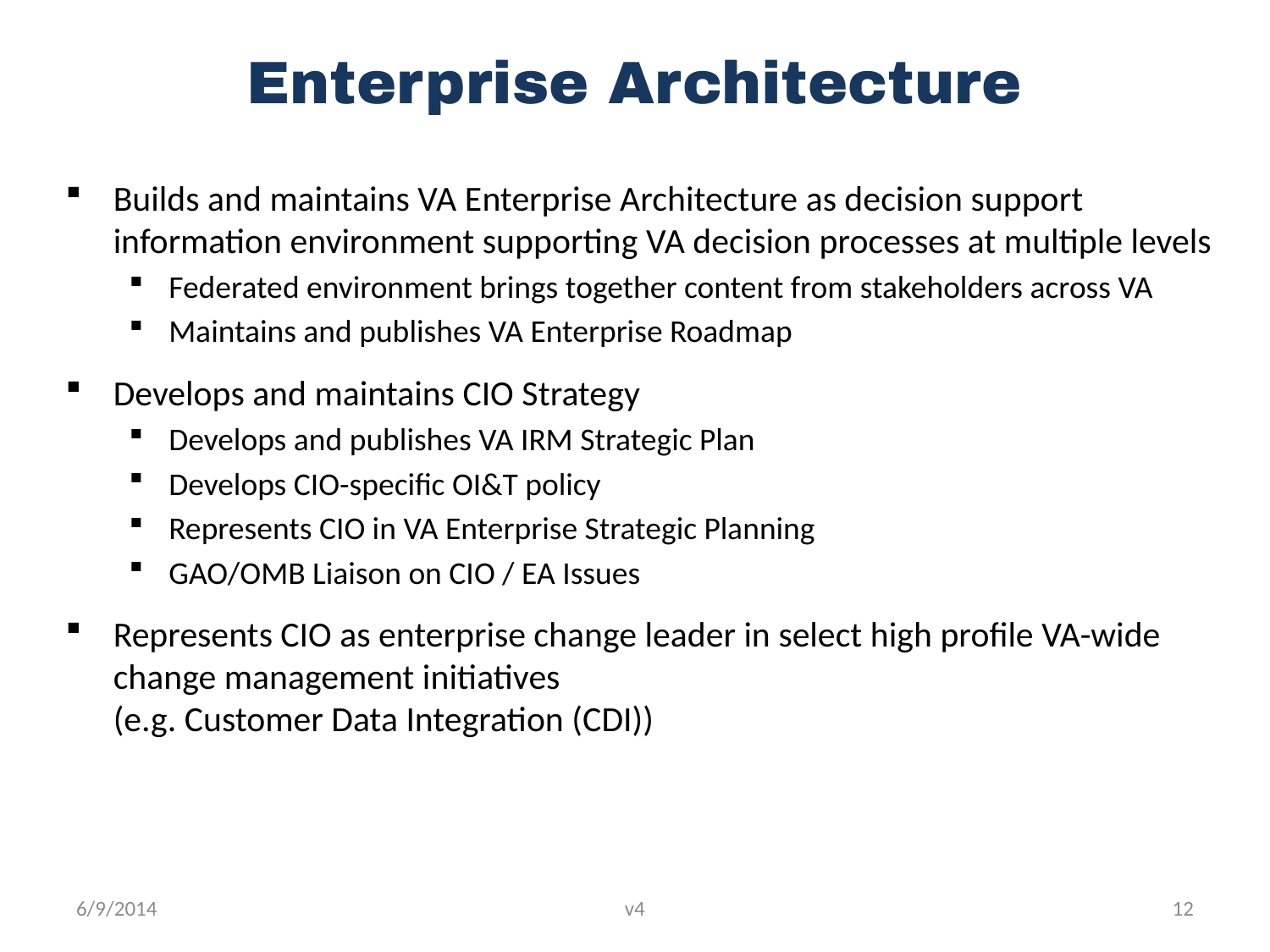

# Enterprise Architecture
Builds and maintains VA Enterprise Architecture as decision support information environment supporting VA decision processes at multiple levels
Federated environment brings together content from stakeholders across VA
Maintains and publishes VA Enterprise Roadmap
Develops and maintains CIO Strategy
Develops and publishes VA IRM Strategic Plan
Develops CIO-specific OI&T policy
Represents CIO in VA Enterprise Strategic Planning
GAO/OMB Liaison on CIO / EA Issues
Represents CIO as enterprise change leader in select high profile VA-wide change management initiatives
(e.g. Customer Data Integration (CDI))
6/9/2014
v4
12